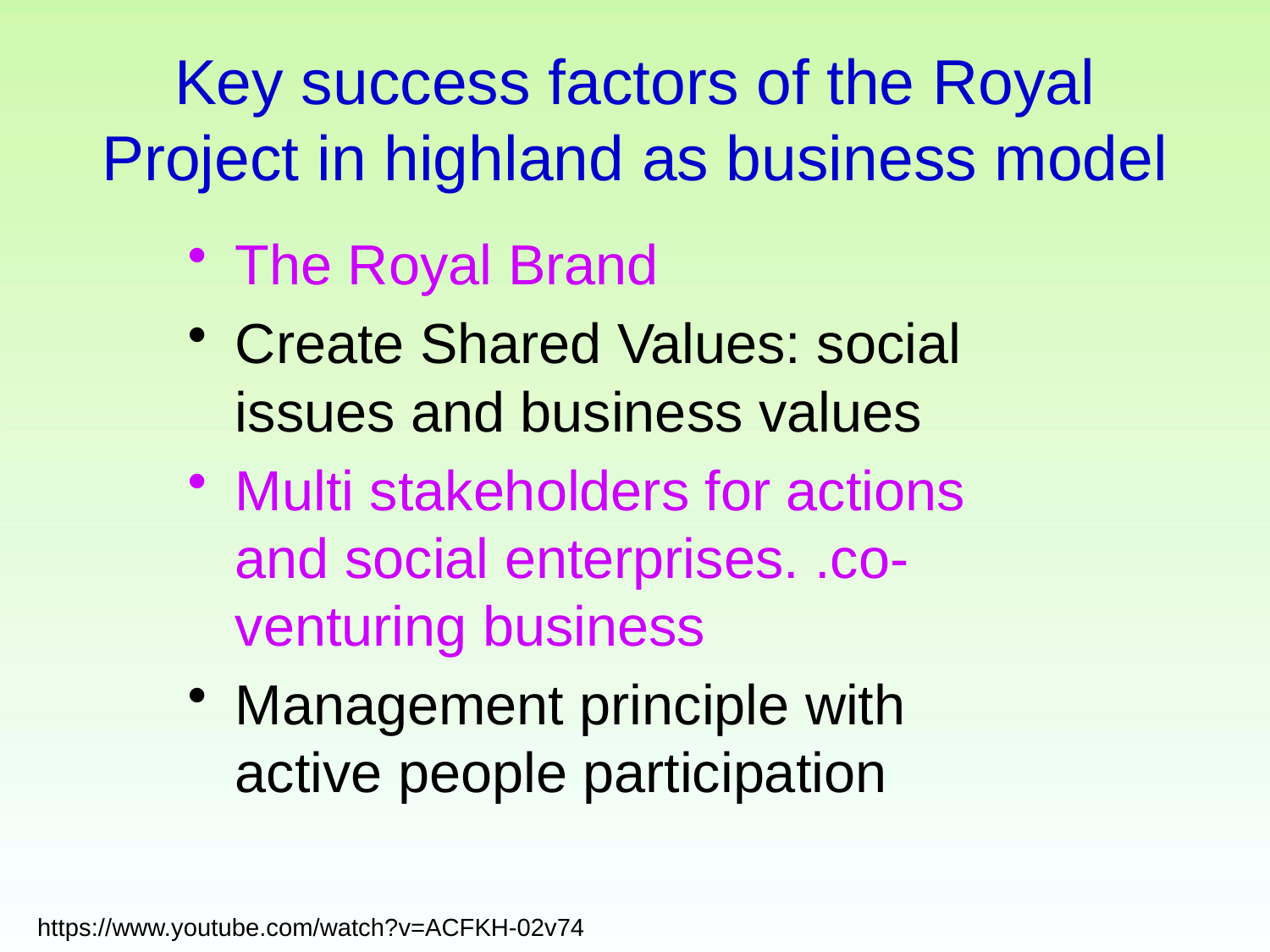

# Key success factors of the Royal Project in highland as business model
The Royal Brand
Create Shared Values: social issues and business values
Multi stakeholders for actions and social enterprises. .co-venturing business
Management principle with active people participation

https://www.youtube.com/watch?v=ACFKH-02v74